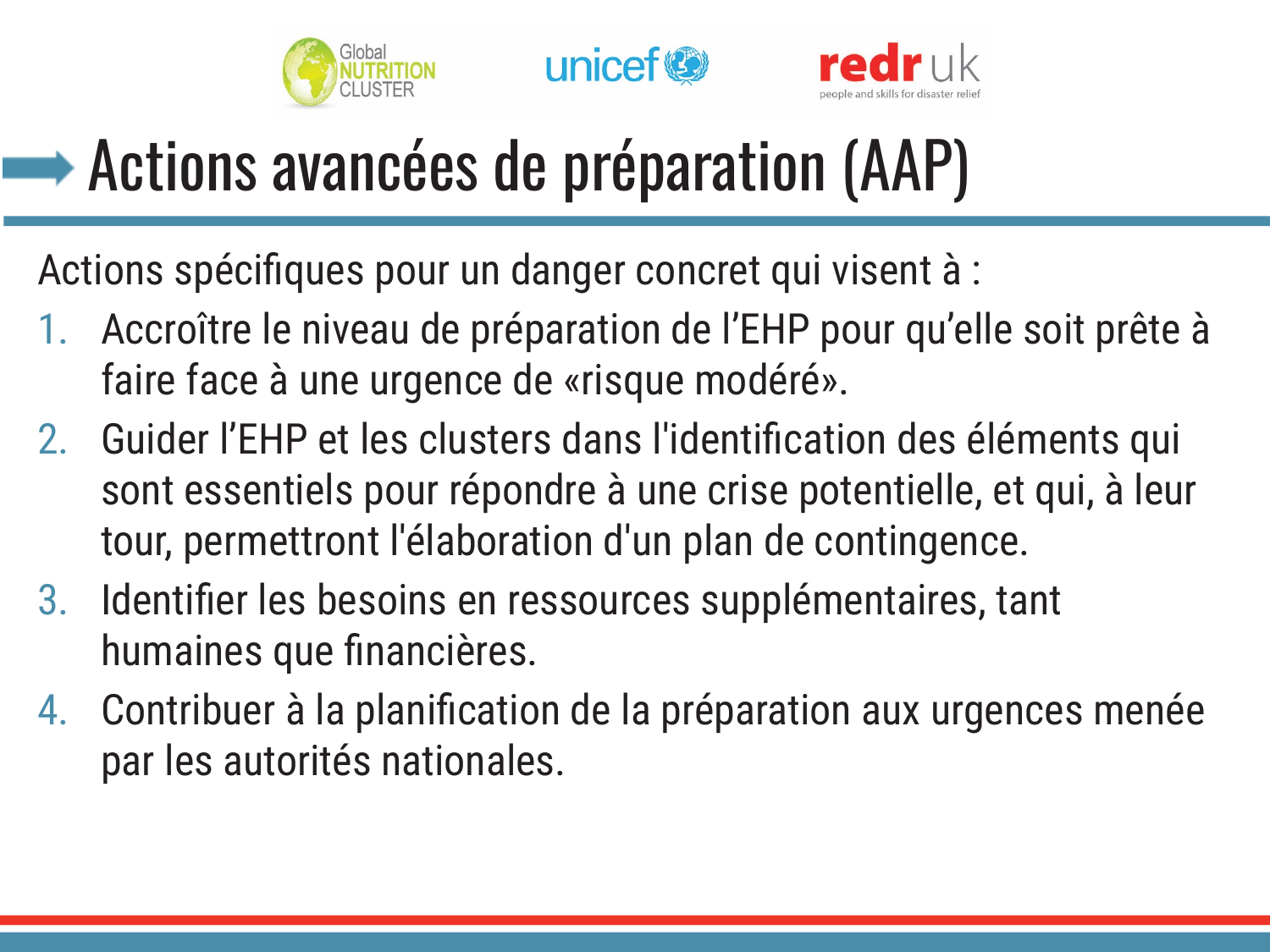

# Actions avancées de préparation (AAP)
Actions spécifiques pour un danger concret qui visent à :
Accroître le niveau de préparation de l’EHP pour qu’elle soit prête à faire face à une urgence de «risque modéré».
Guider l’EHP et les clusters dans l'identification des éléments qui sont essentiels pour répondre à une crise potentielle, et qui, à leur tour, permettront l'élaboration d'un plan de contingence.
Identifier les besoins en ressources supplémentaires, tant humaines que financières.
Contribuer à la planification de la préparation aux urgences menée par les autorités nationales.